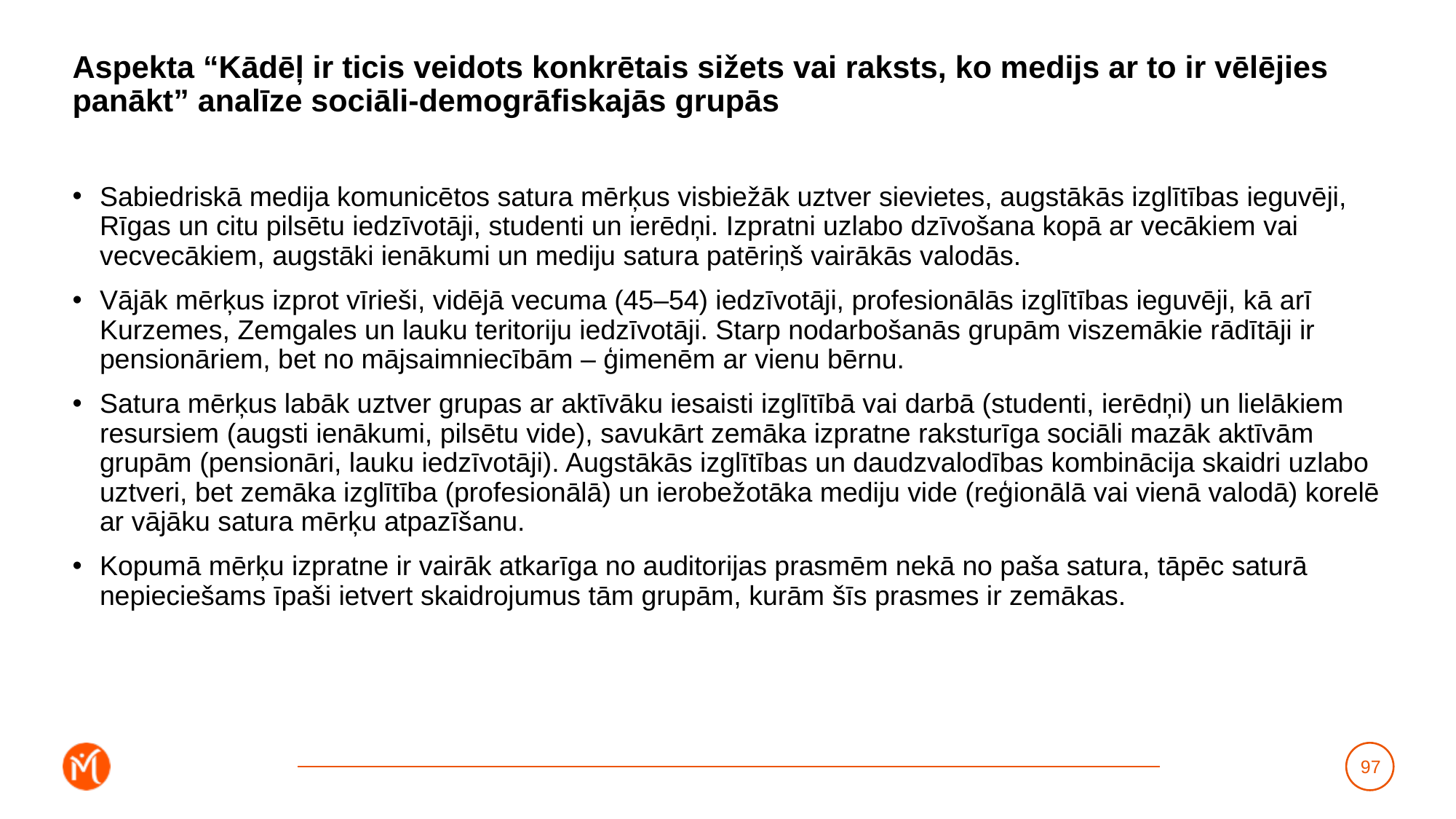

# Aspekta “Kādēļ ir ticis veidots konkrētais sižets vai raksts, ko medijs ar to ir vēlējies panākt” analīze sociāli-demogrāfiskajās grupās
Sabiedriskā medija komunicētos satura mērķus visbiežāk uztver sievietes, augstākās izglītības ieguvēji, Rīgas un citu pilsētu iedzīvotāji, studenti un ierēdņi. Izpratni uzlabo dzīvošana kopā ar vecākiem vai vecvecākiem, augstāki ienākumi un mediju satura patēriņš vairākās valodās.
Vājāk mērķus izprot vīrieši, vidējā vecuma (45–54) iedzīvotāji, profesionālās izglītības ieguvēji, kā arī Kurzemes, Zemgales un lauku teritoriju iedzīvotāji. Starp nodarbošanās grupām viszemākie rādītāji ir pensionāriem, bet no mājsaimniecībām – ģimenēm ar vienu bērnu.
Satura mērķus labāk uztver grupas ar aktīvāku iesaisti izglītībā vai darbā (studenti, ierēdņi) un lielākiem resursiem (augsti ienākumi, pilsētu vide), savukārt zemāka izpratne raksturīga sociāli mazāk aktīvām grupām (pensionāri, lauku iedzīvotāji). Augstākās izglītības un daudzvalodības kombinācija skaidri uzlabo uztveri, bet zemāka izglītība (profesionālā) un ierobežotāka mediju vide (reģionālā vai vienā valodā) korelē ar vājāku satura mērķu atpazīšanu.
Kopumā mērķu izpratne ir vairāk atkarīga no auditorijas prasmēm nekā no paša satura, tāpēc saturā nepieciešams īpaši ietvert skaidrojumus tām grupām, kurām šīs prasmes ir zemākas.

97